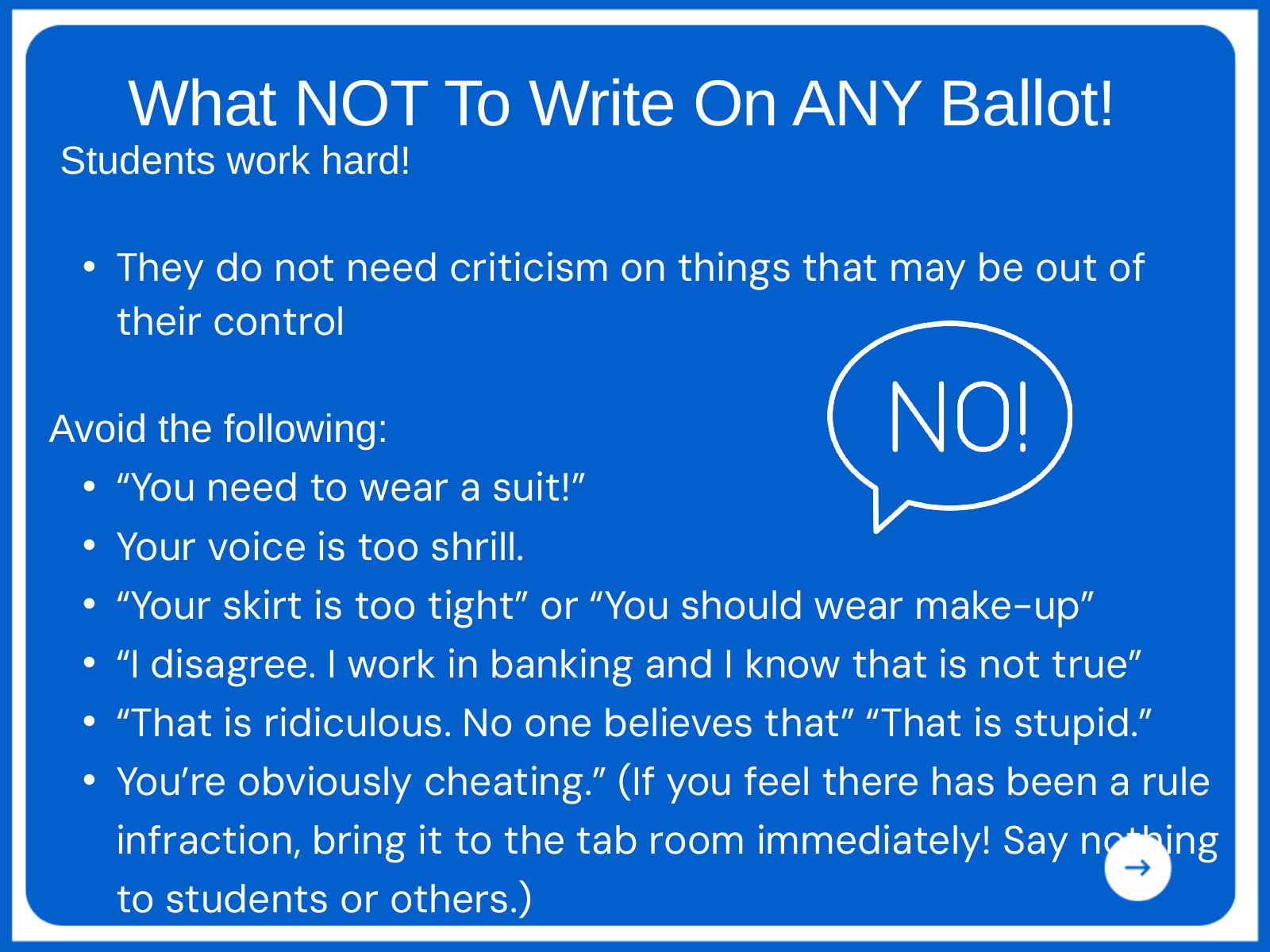

What NOT To Write On ANY Ballot!​
 Students work hard!​

They do not need criticism on things that may be out of their control

Avoid the following:​
“You need to wear a suit!”​
Your voice is too shrill.​
“Your skirt is too tight” or “You should wear make-up”​
“I disagree. I work in banking and I know that is not true”​
“That is ridiculous. No one believes that” “That is stupid.”​
You’re obviously cheating.” (If you feel there has been a rule infraction, bring it to the tab room immediately! Say nothing to students or others.)